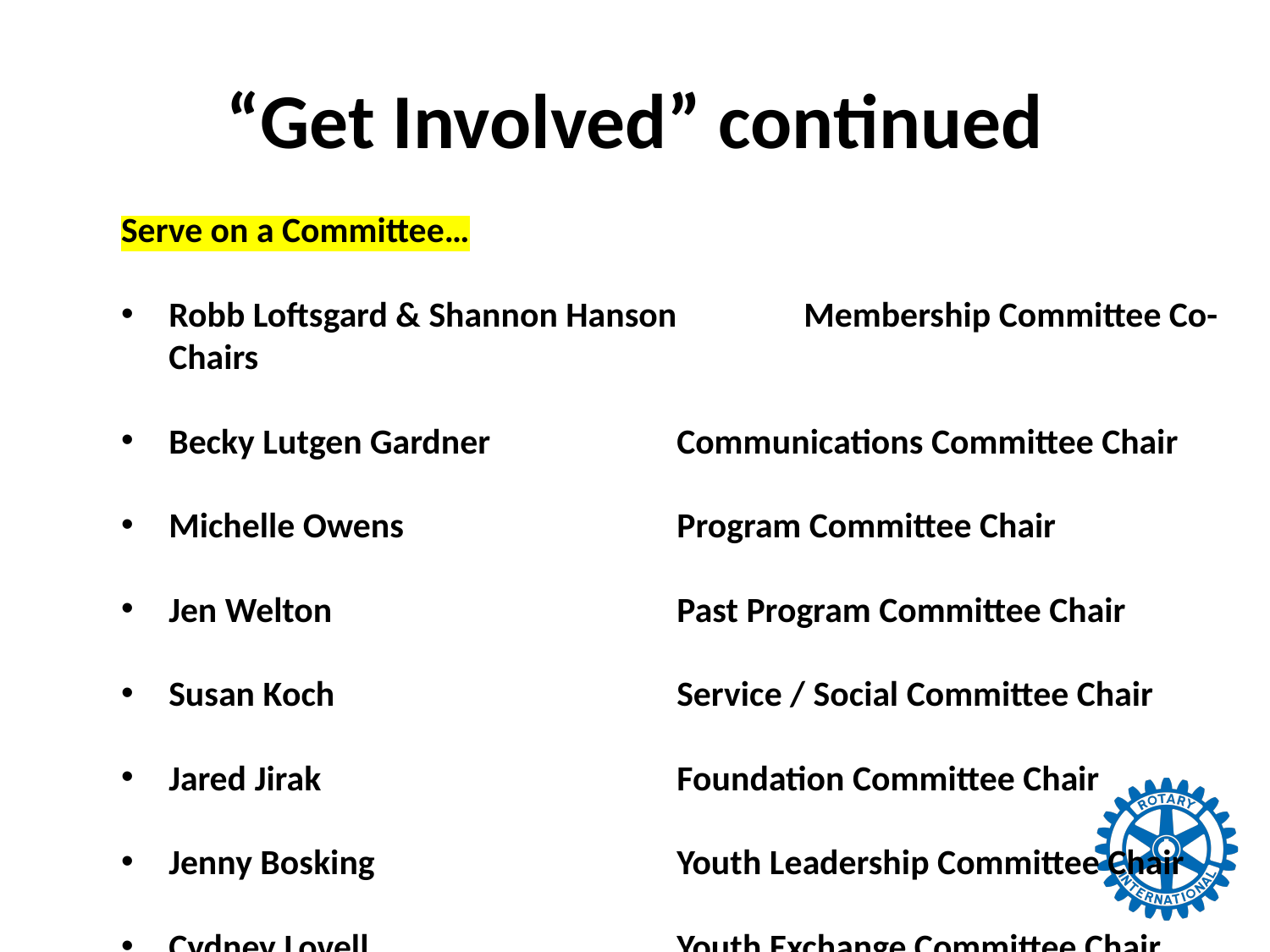

# “Get Involved” continued
Serve on a Committee…

Robb Loftsgard & Shannon Hanson	Membership Committee Co-Chairs

Becky Lutgen Gardner		Communications Committee Chair

Michelle Owens 			Program Committee Chair

Jen Welton 			Past Program Committee Chair

Susan Koch 			Service / Social Committee Chair

Jared Jirak			Foundation Committee Chair

Jenny Bosking			Youth Leadership Committee Chair

Cydney Lovell			Youth Exchange Committee Chair

I will email out video of Service Committee Chairs